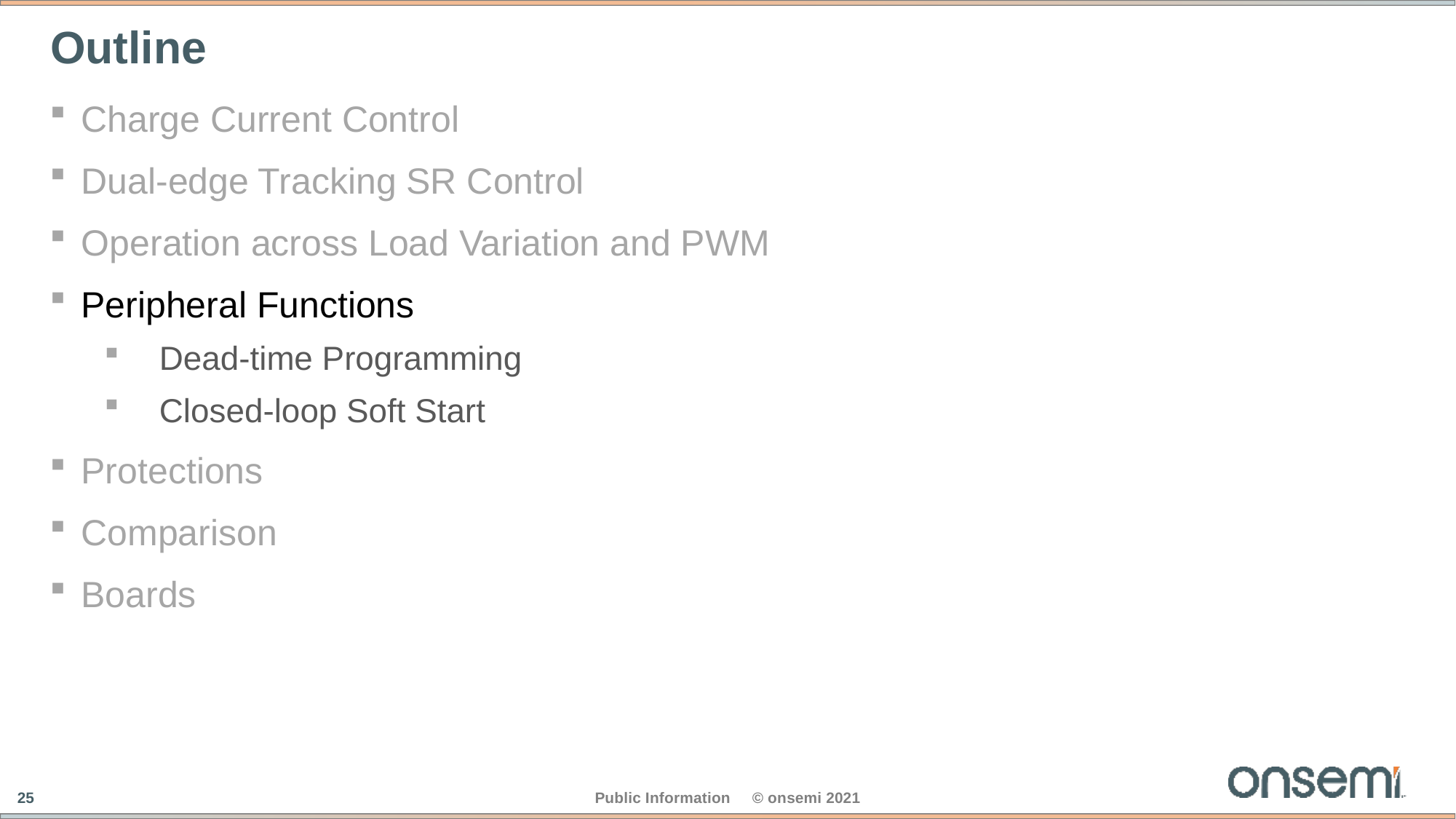

# Outline
Charge Current Control
Dual-edge Tracking SR Control
Operation across Load Variation and PWM
Peripheral Functions
Dead-time Programming
Closed-loop Soft Start
Protections
Comparison
Boards